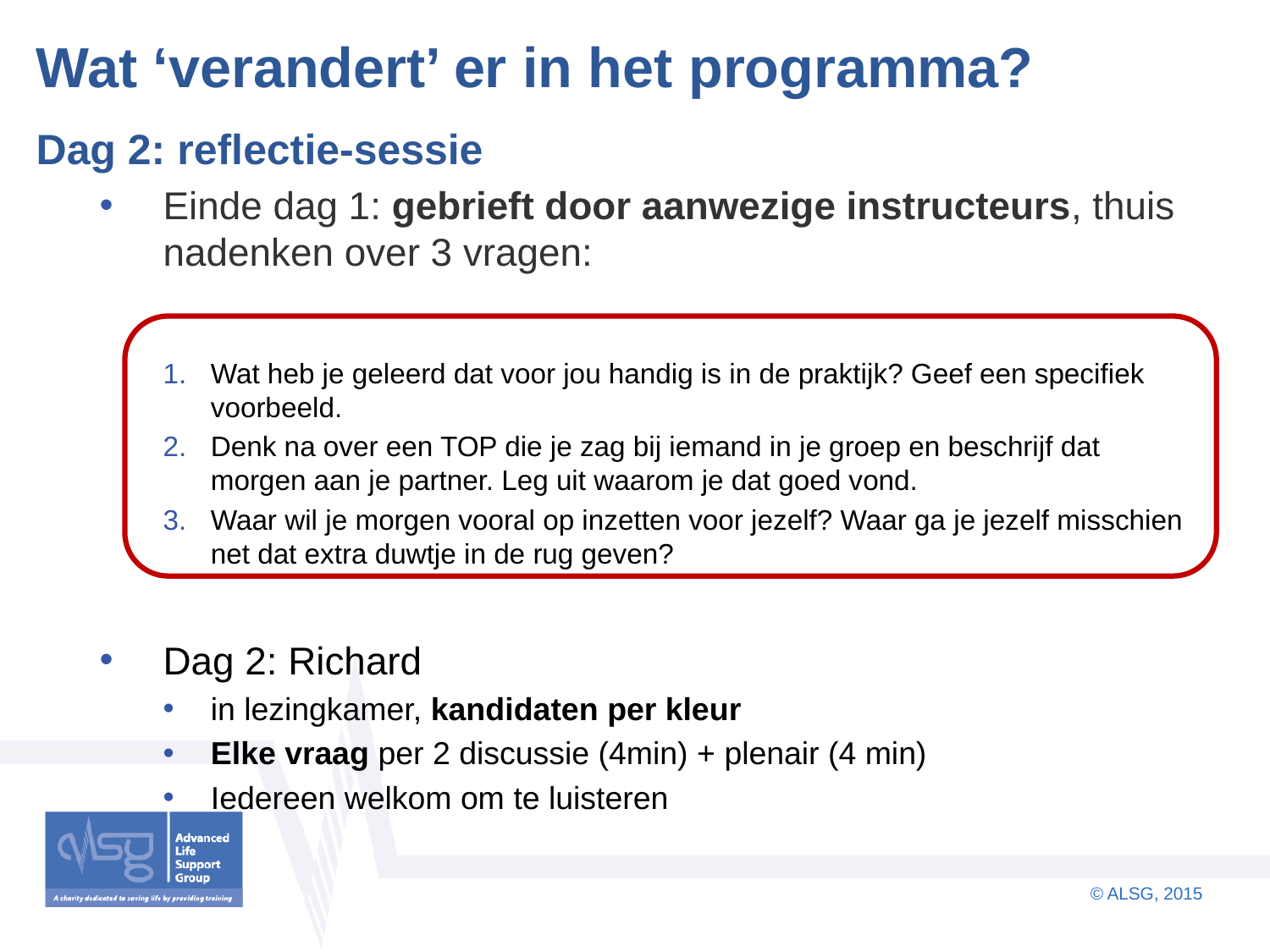

# Wat ‘verandert’ er in het programma?
Dag 2: reflectie-sessie
Einde dag 1: gebrieft door aanwezige instructeurs, thuis nadenken over 3 vragen:

Wat heb je geleerd dat voor jou handig is in de praktijk? Geef een specifiek voorbeeld.
Denk na over een TOP die je zag bij iemand in je groep en beschrijf dat morgen aan je partner. Leg uit waarom je dat goed vond.
Waar wil je morgen vooral op inzetten voor jezelf? Waar ga je jezelf misschien net dat extra duwtje in de rug geven?

Dag 2: Richard
in lezingkamer, kandidaten per kleur
Elke vraag per 2 discussie (4min) + plenair (4 min)
Iedereen welkom om te luisteren